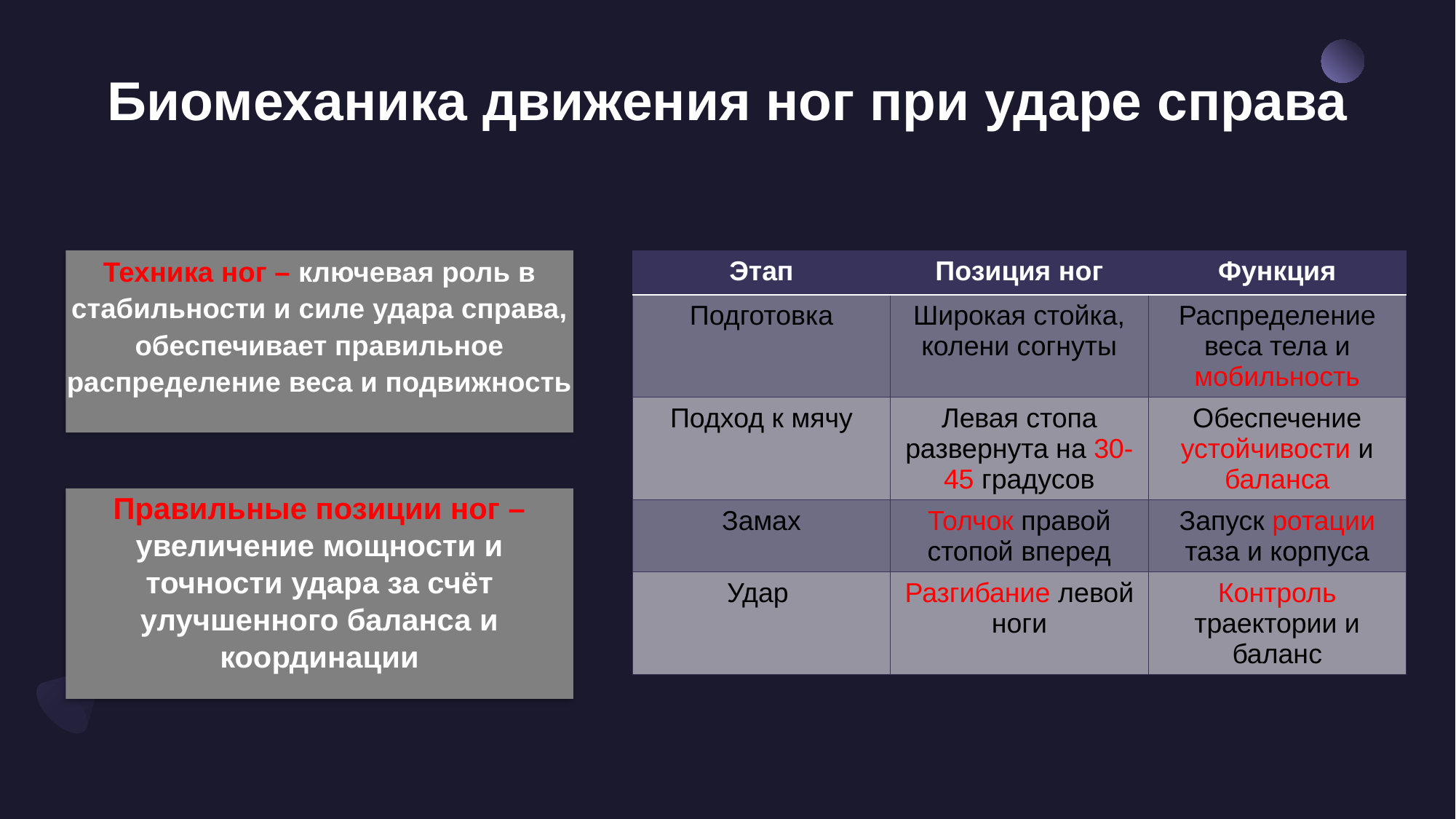

# Биомеханика движения ног при ударе справа
Техника ног – ключевая роль в стабильности и силе удара справа, обеспечивает правильное распределение веса и подвижность
| Этап | Позиция ног | Функция |
| --- | --- | --- |
| Подготовка | Широкая стойка, колени согнуты | Распределение веса тела и мобильность |
| Подход к мячу | Левая стопа развернута на 30-45 градусов | Обеспечение устойчивости и баланса |
| Замах | Толчок правой стопой вперед | Запуск ротации таза и корпуса |
| Удар | Разгибание левой ноги | Контроль траектории и баланс |
Правильные позиции ног – увеличение мощности и точности удара за счёт улучшенного баланса и координации